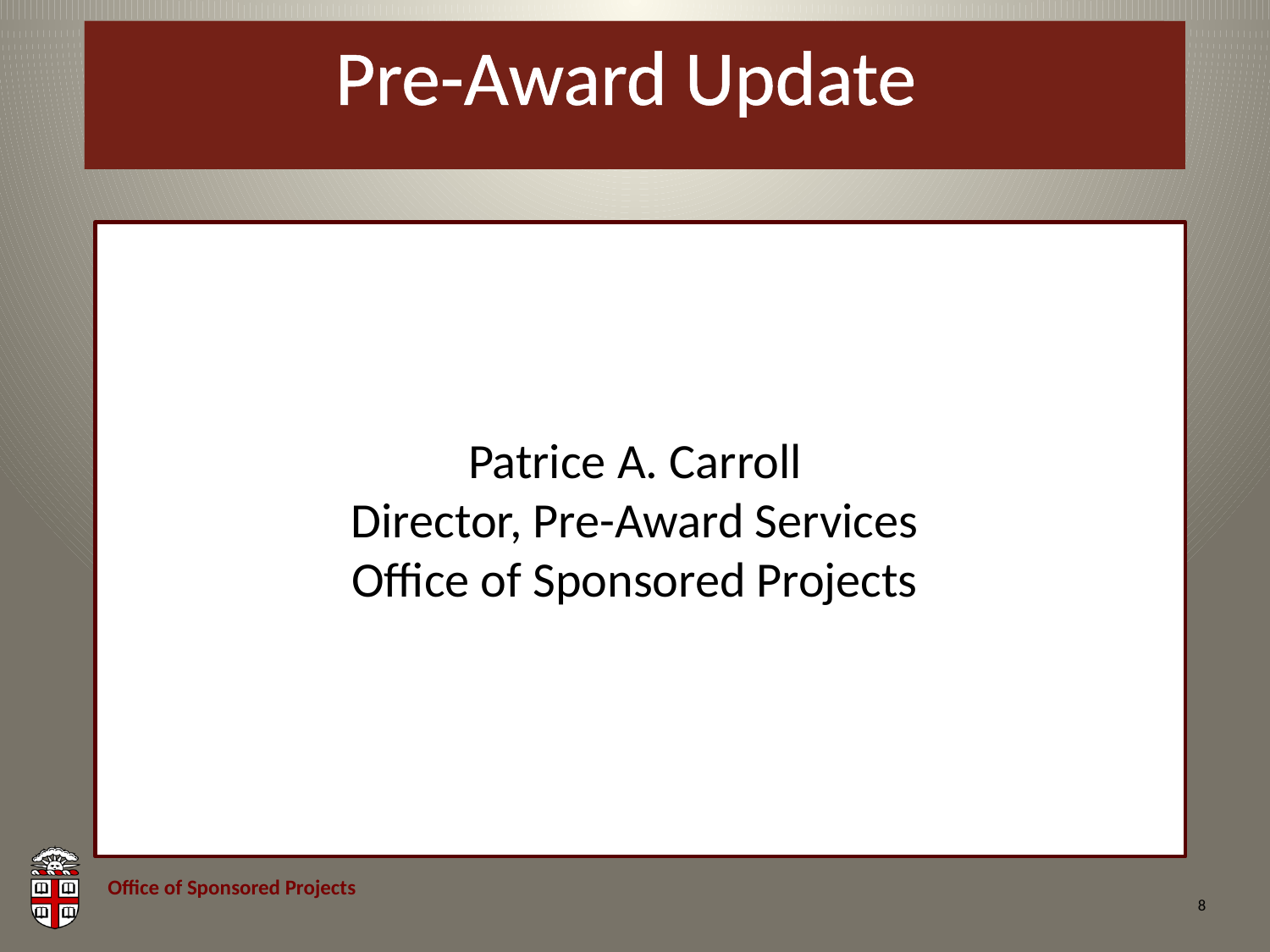

# Pre-Award Update
Patrice A. Carroll
Director, Pre-Award Services
Office of Sponsored Projects
8